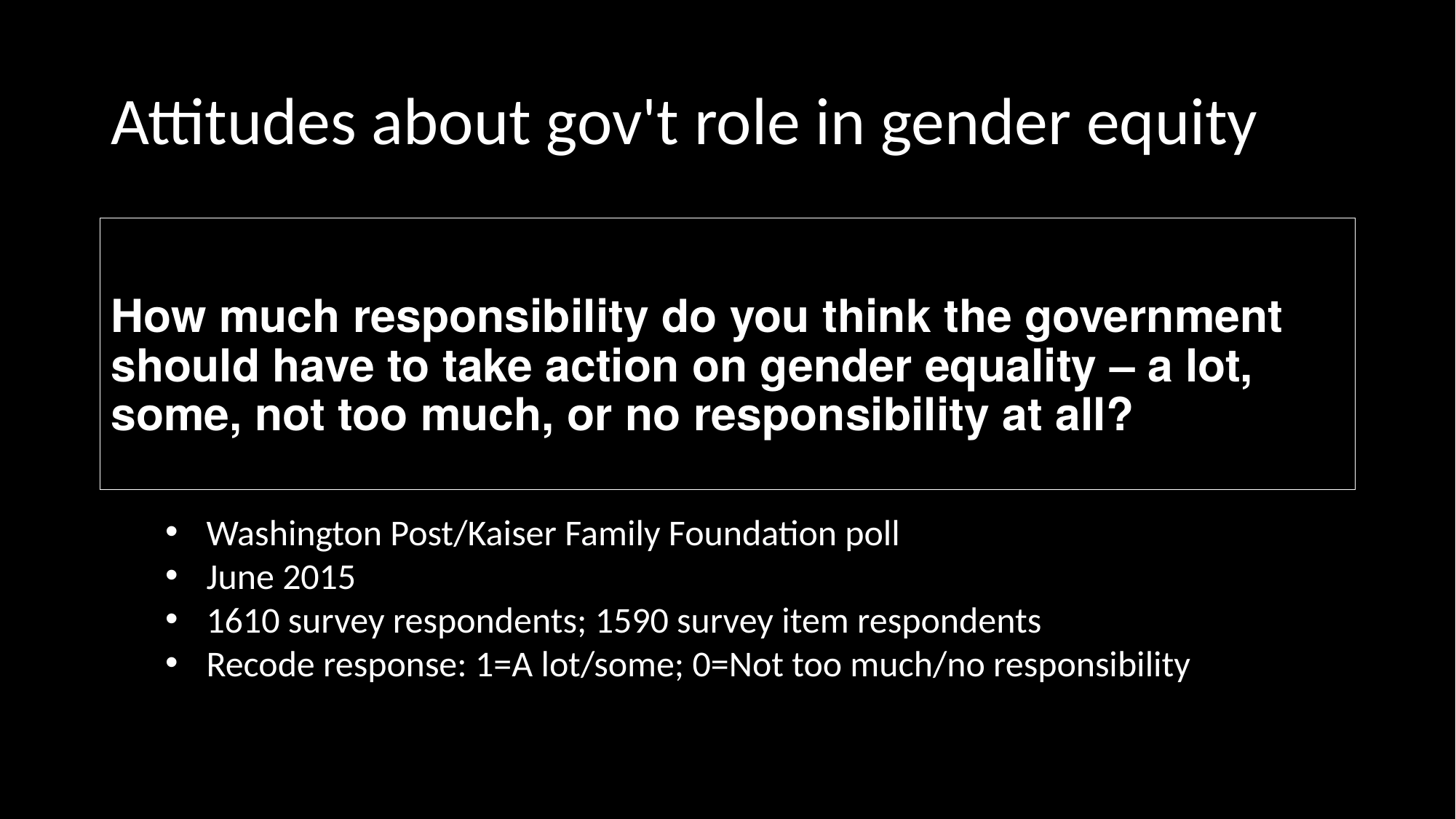

# Attitudes about gov't role in gender equity

How much responsibility do you think the government should have to take action on gender equality – a lot, some, not too much, or no responsibility at all?
Washington Post/Kaiser Family Foundation poll
June 2015
1610 survey respondents; 1590 survey item respondents
Recode response: 1=A lot/some; 0=Not too much/no responsibility